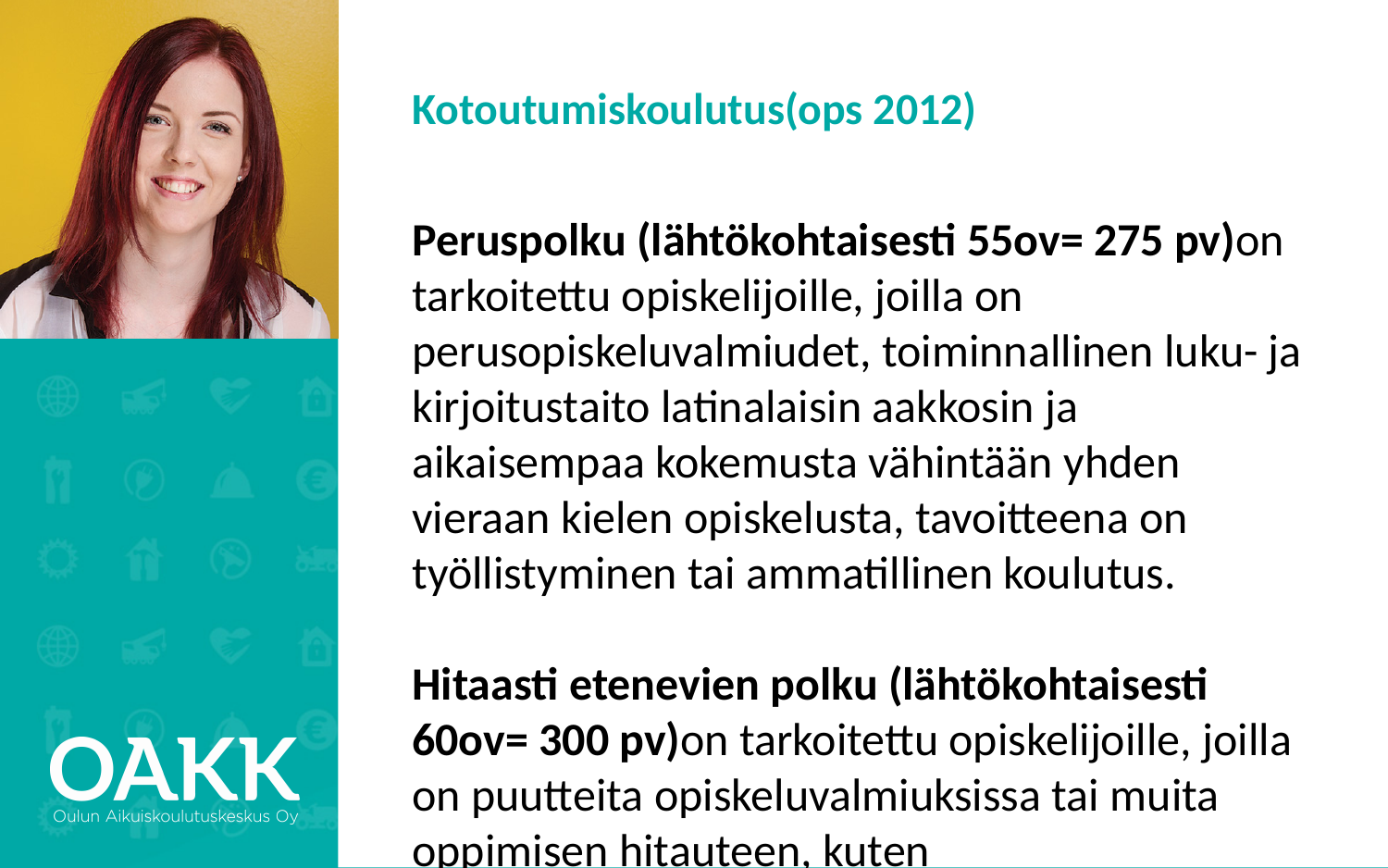

Kotoutumiskoulutus(ops 2012)
Peruspolku (lähtökohtaisesti 55ov= 275 pv)on tarkoitettu opiskelijoille, joilla on perusopiskeluvalmiudet, toiminnallinen luku- ja kirjoitustaito latinalaisin aakkosin ja aikaisempaa kokemusta vähintään yhden vieraan kielen opiskelusta, tavoitteena on työllistyminen tai ammatillinen koulutus.

Hitaasti etenevien polku (lähtökohtaisesti 60ov= 300 pv)on tarkoitettu opiskelijoille, joilla on puutteita opiskeluvalmiuksissa tai muita oppimisen hitauteen, kuten elämäntilanteeseen vaikuttavia tekijöitä, luku- ja kirjoitustaito latinalaisin aakkosin on tyydyttävä tai harjaantumaton, tavoitteena on työllistyminen tai ammatillinen koulutus.

Nopeasti etenevien polku (lähtökohtaisesti 50ov= 250 pv)on tarkoitettu kielenopiskeluun tottuneille opiskelijoille, joiden luku- ja kirjoitustaito latinalaisin aakkosin on sujuva, joilla on erinomaiset opiskelutaidot ja valmiudet itsenäiseen ja oma-aloitteeseen opiskeluun sekä korkeakoulutus tai kokemusta akateemisesta opiskelusta, tavoitteena on työllistyminen akateemiseen ammattiin tai oman alan täydennyskoulutus.